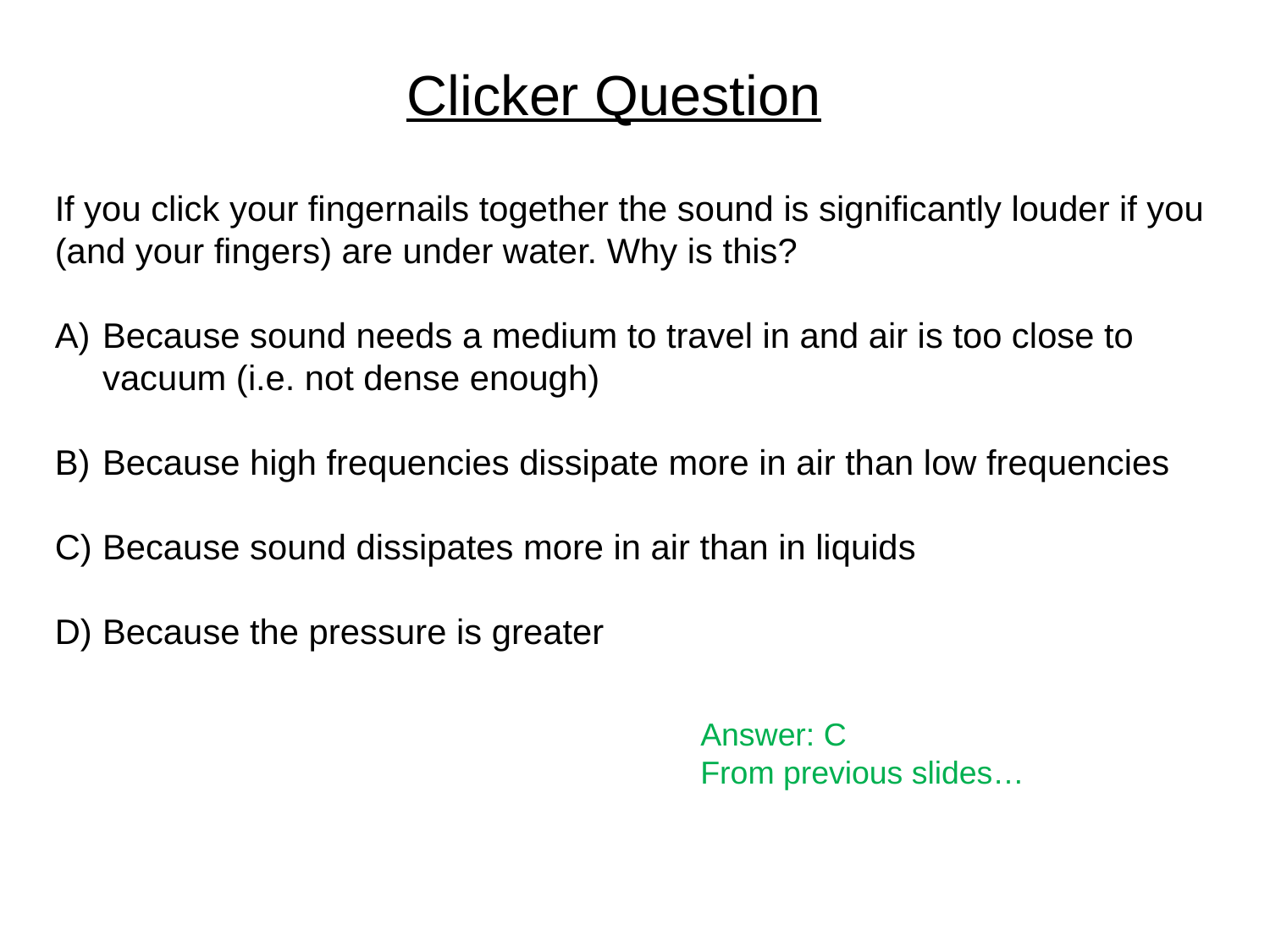

Clicker Question
If you click your fingernails together the sound is significantly louder if you (and your fingers) are under water. Why is this?

Because sound needs a medium to travel in and air is too close to vacuum (i.e. not dense enough)

Because high frequencies dissipate more in air than low frequencies

Because sound dissipates more in air than in liquids

Because the pressure is greater
Answer: C
From previous slides…